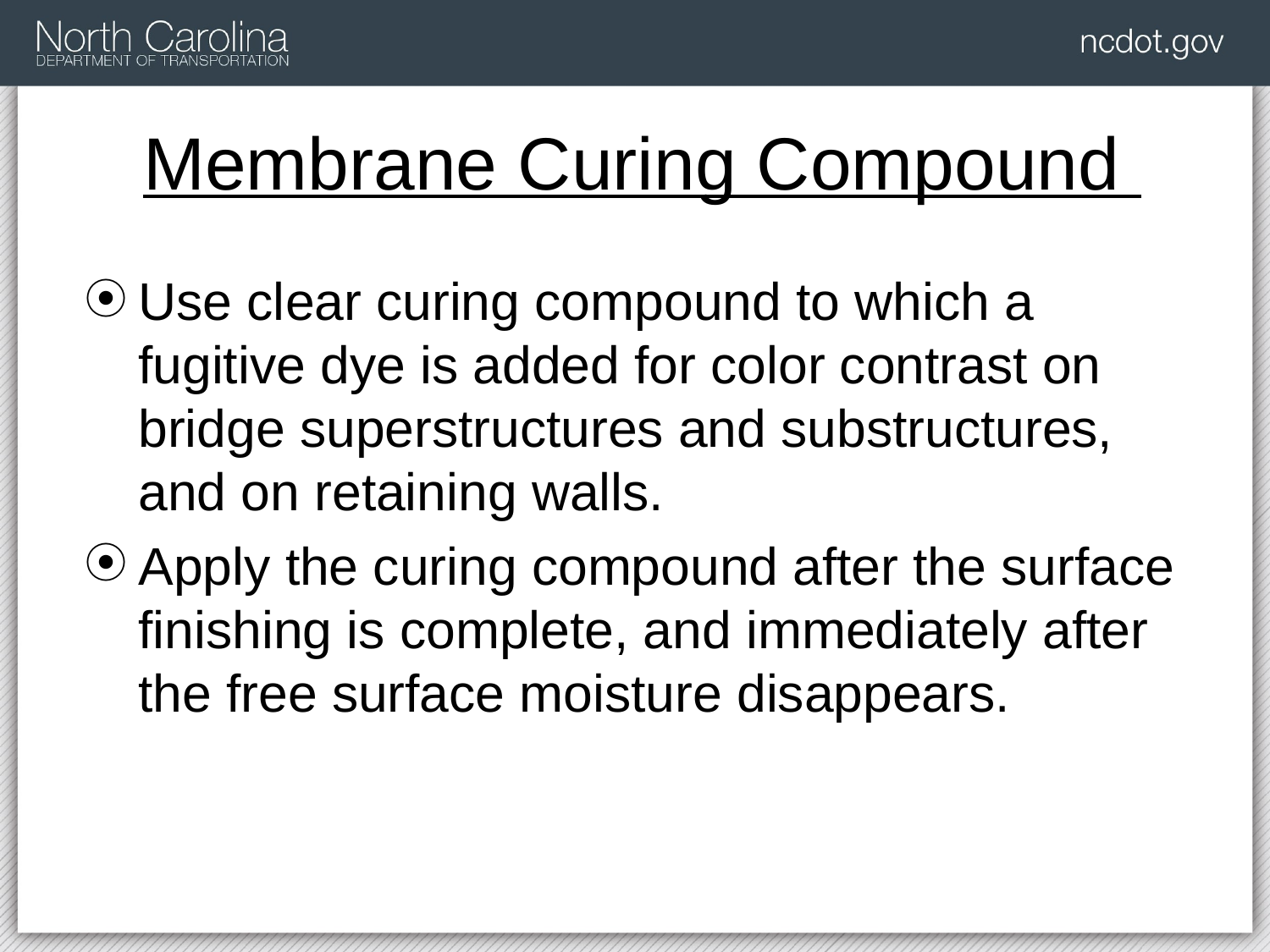

# Membrane Curing Compound
Use clear curing compound to which a fugitive dye is added for color contrast on bridge superstructures and substructures, and on retaining walls.
Apply the curing compound after the surface finishing is complete, and immediately after the free surface moisture disappears.